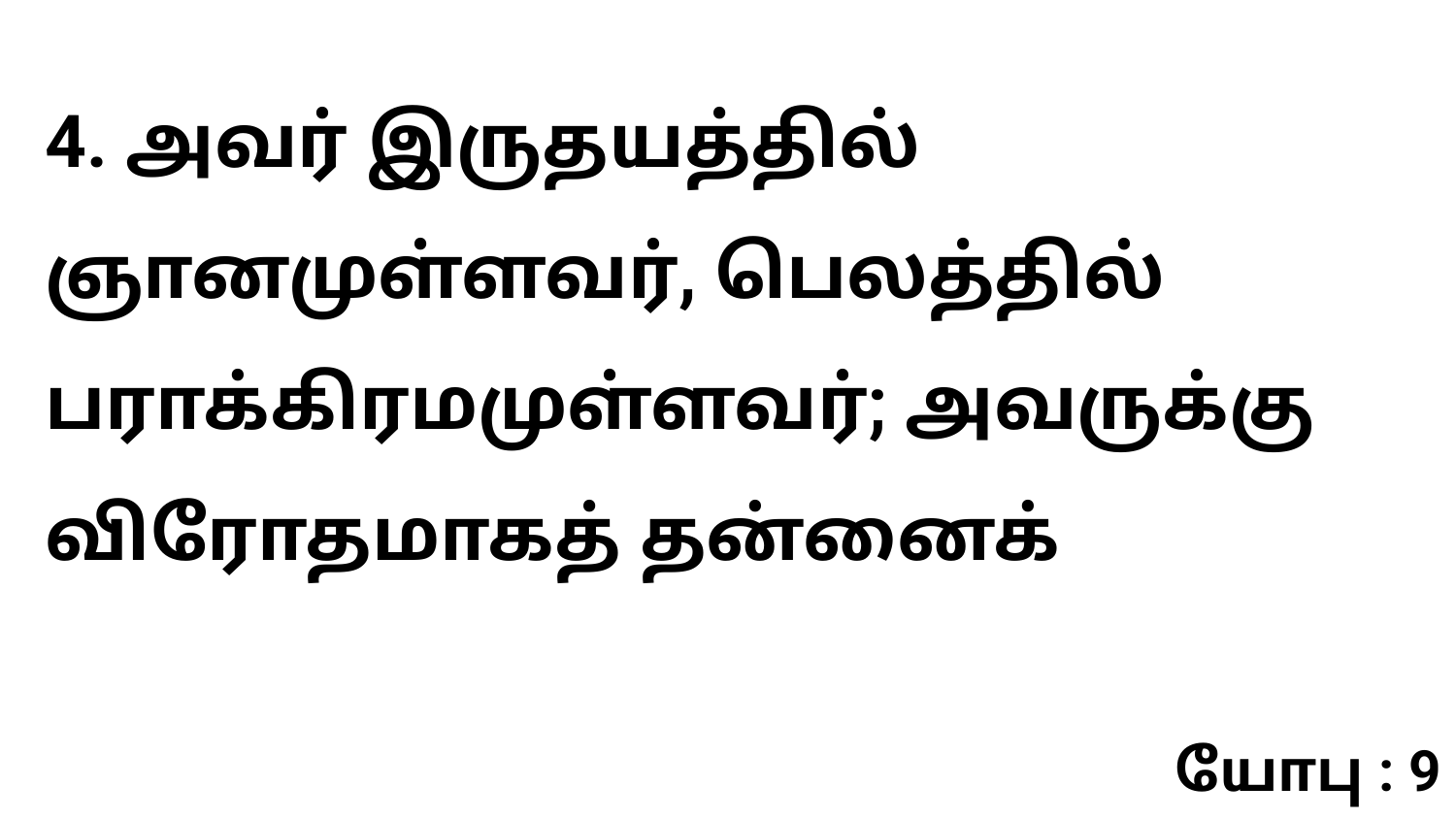

4. அவர் இருதயத்தில் ஞானமுள்ளவர், பெலத்தில் பராக்கிரமமுள்ளவர்; அவருக்கு விரோதமாகத் தன்னைக்
யோபு : 9